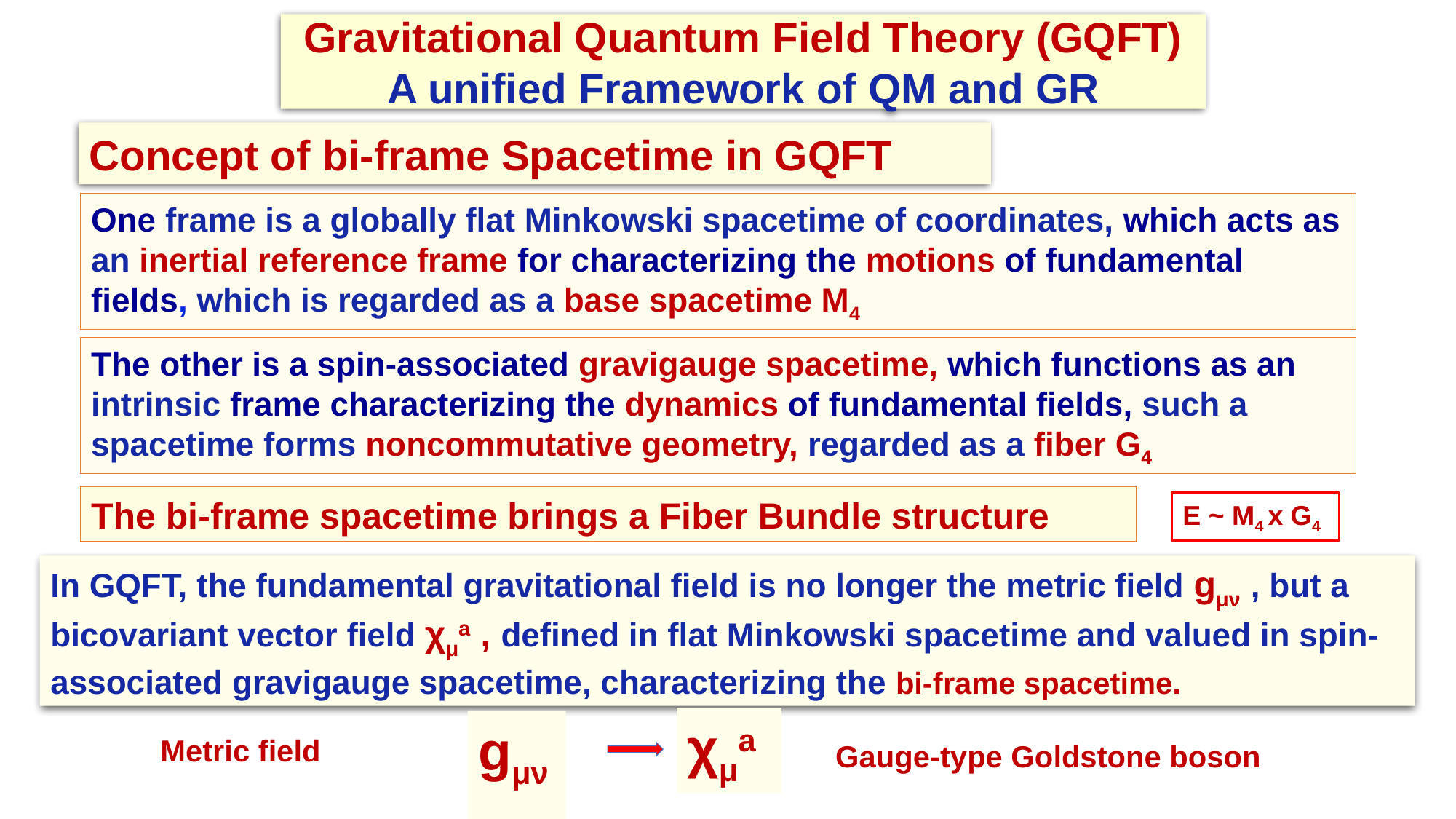

Gravitational Quantum Field Theory (GQFT)
A unified Framework of QM and GR
Concept of bi-frame Spacetime in GQFT
One frame is a globally flat Minkowski spacetime of coordinates, which acts as an inertial reference frame for characterizing the motions of fundamental fields, which is regarded as a base spacetime M4
The other is a spin-associated gravigauge spacetime, which functions as an intrinsic frame characterizing the dynamics of fundamental fields, such a spacetime forms noncommutative geometry, regarded as a fiber G4
The bi-frame spacetime brings a Fiber Bundle structure
E ~ M4 x G4
In GQFT, the fundamental gravitational field is no longer the metric field gμν , but a bicovariant vector field χμa , defined in flat Minkowski spacetime and valued in spin-associated gravigauge spacetime, characterizing the bi-frame spacetime.
χμa
gμν

 Metric field
 Gauge-type Goldstone boson